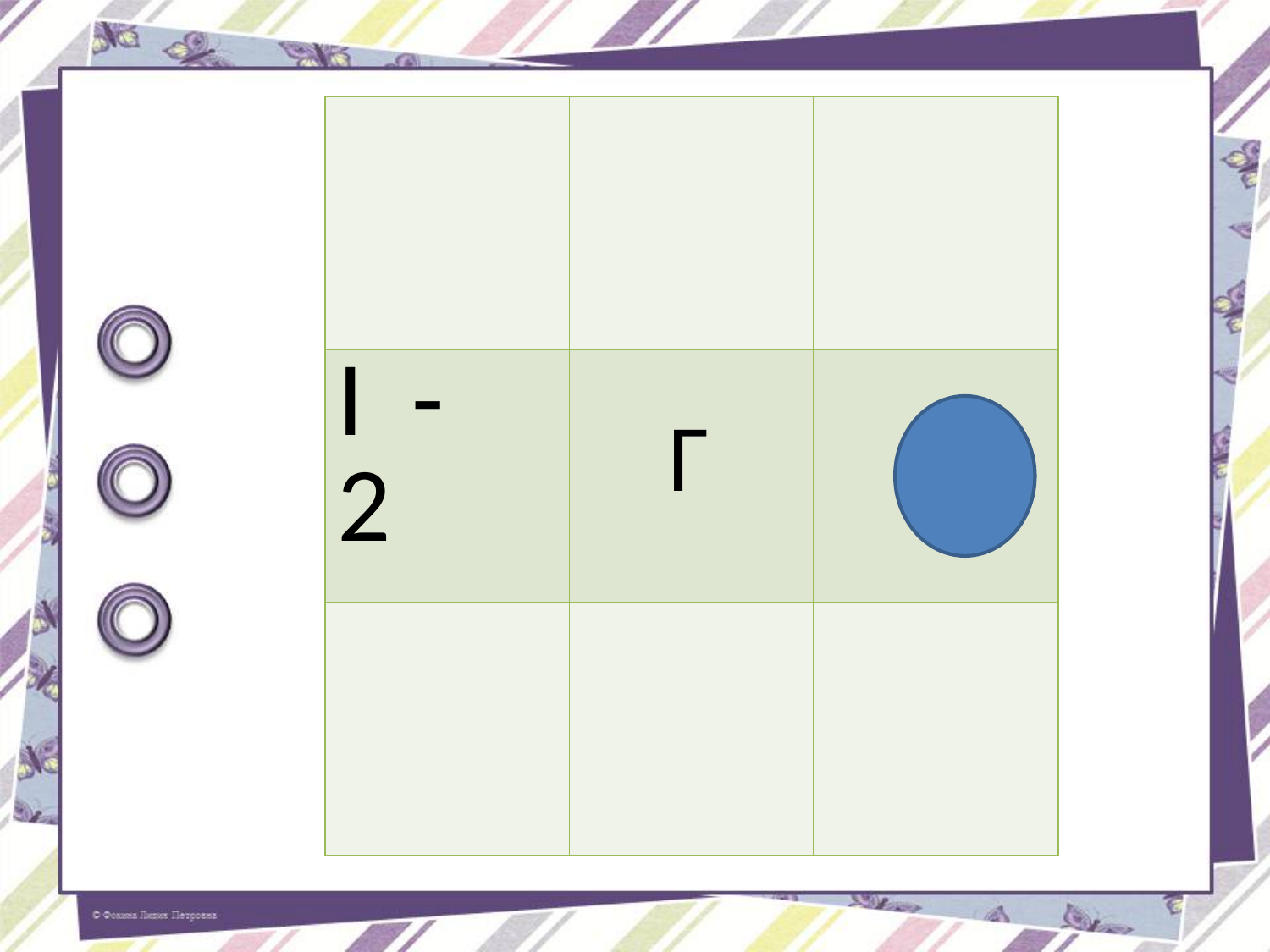

|  |  |  |
| --- | --- | --- |
| I - 2 | Г |  |
|  |  |  |